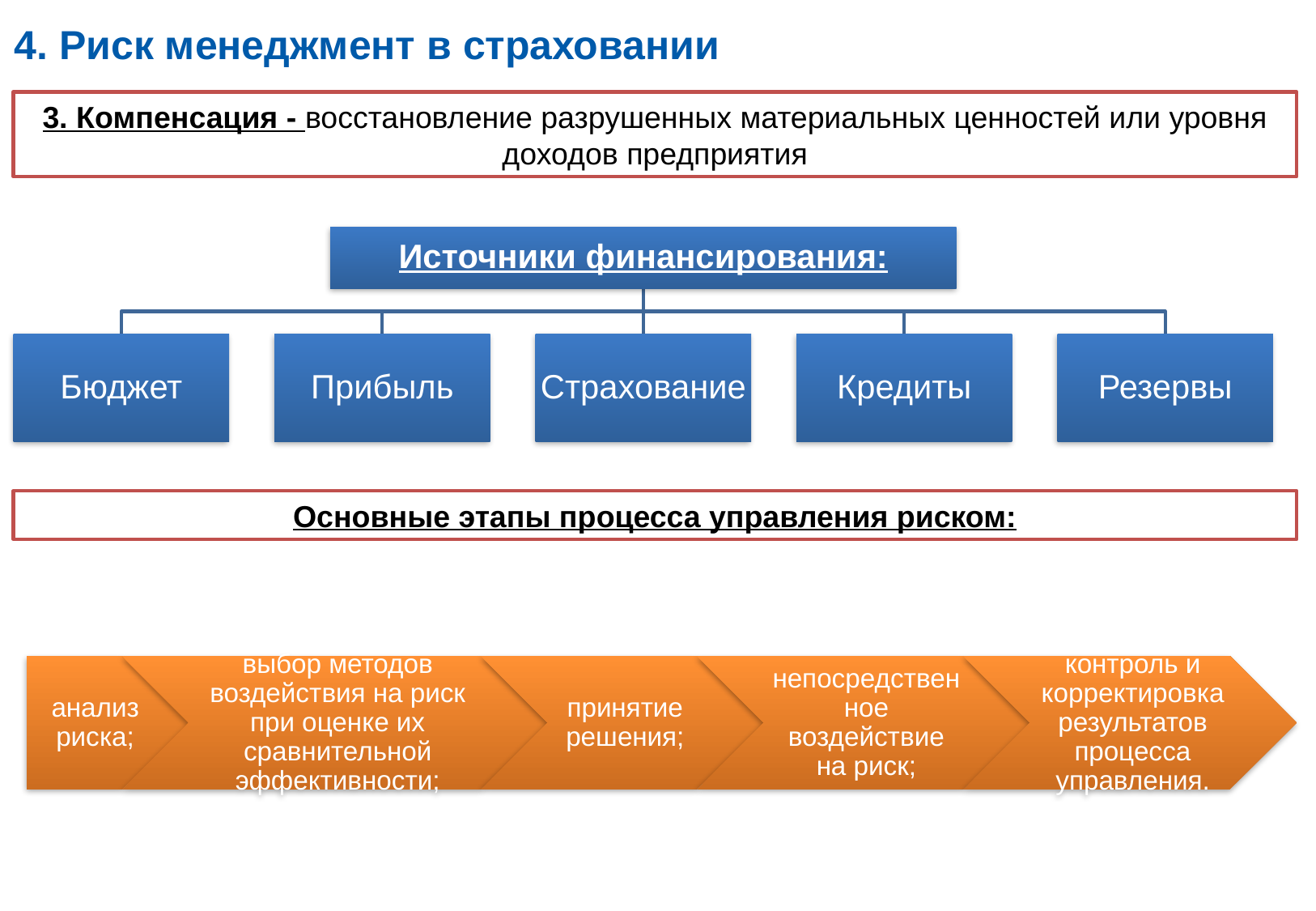

4. Риск менеджмент в страховании
3. Компенсация - восстановление разрушенных материальных ценностей или уровня доходов предприятия
Источники финансирования:
Бюджет
Прибыль
Страхование
Кредиты
Резервы
Основные этапы процесса управления риском:
анализ риска;
выбор методов воздействия на риск при оценке их сравнительной эффективности;
принятие решения;
непосредственное воздействие на риск;
контроль и корректировка результатов процесса управления.